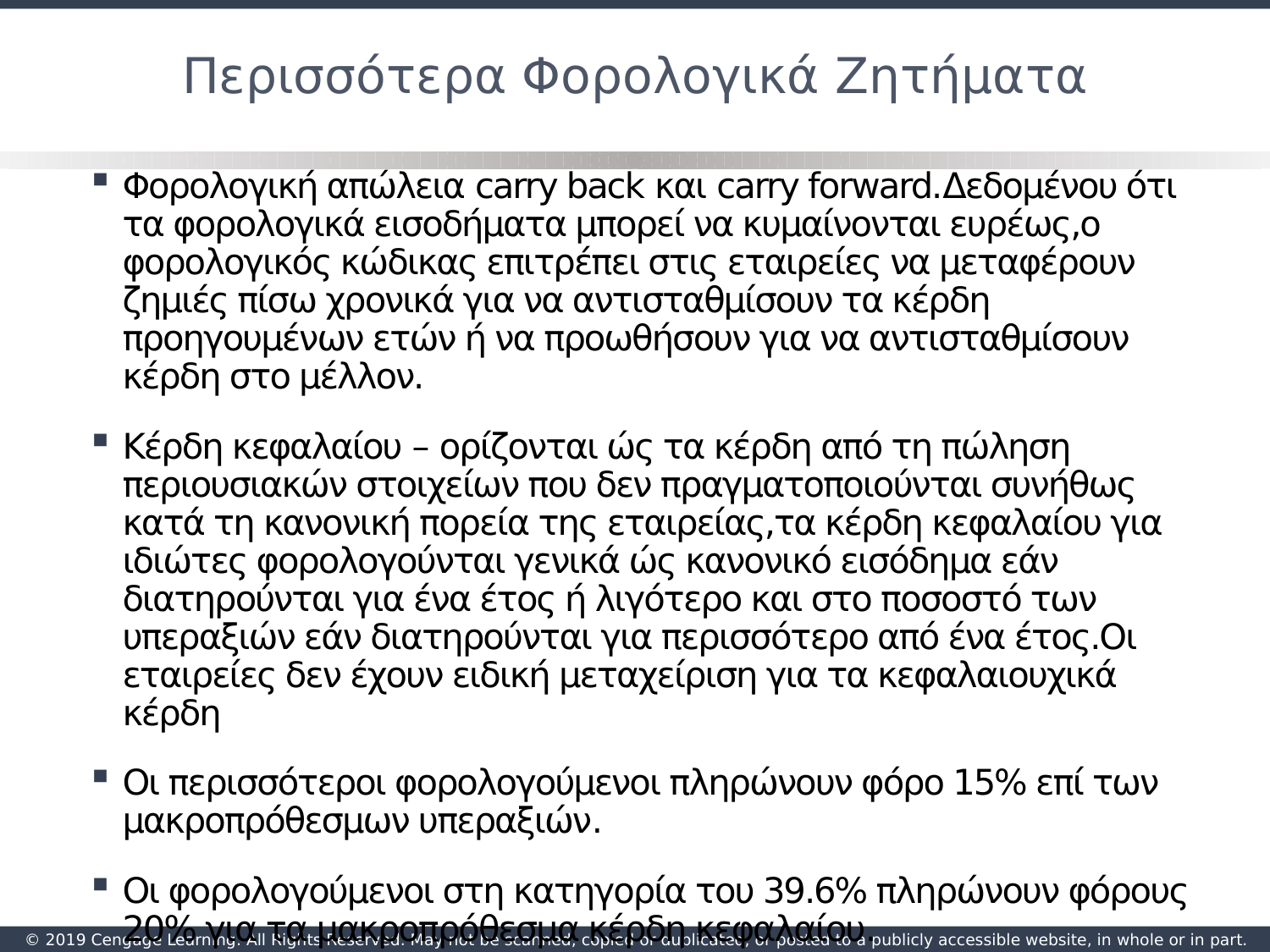

# Περισσότερα Φορολογικά Ζητήματα
Φορολογική απώλεια carry back και carry forward.Δεδομένου ότι τα φορολογικά εισοδήματα μπορεί να κυμαίνονται ευρέως,ο φορολογικός κώδικας επιτρέπει στις εταιρείες να μεταφέρουν ζημιές πίσω χρονικά για να αντισταθμίσουν τα κέρδη προηγουμένων ετών ή να προωθήσουν για να αντισταθμίσουν κέρδη στο μέλλον.
Κέρδη κεφαλαίου – ορίζονται ώς τα κέρδη από τη πώληση περιουσιακών στοιχείων που δεν πραγματοποιούνται συνήθως κατά τη κανονική πορεία της εταιρείας,τα κέρδη κεφαλαίου για ιδιώτες φορολογούνται γενικά ώς κανονικό εισόδημα εάν διατηρούνται για ένα έτος ή λιγότερο και στο ποσοστό των υπεραξιών εάν διατηρούνται για περισσότερο από ένα έτος.Οι εταιρείες δεν έχουν ειδική μεταχείριση για τα κεφαλαιουχικά κέρδη
Οι περισσότεροι φορολογούμενοι πληρώνουν φόρο 15% επί των μακροπρόθεσμων υπεραξιών.
Οι φορολογούμενοι στη κατηγορία του 39.6% πληρώνουν φόρους 20% για τα μακροπρόθεσμα κέρδη κεφαλαίου.